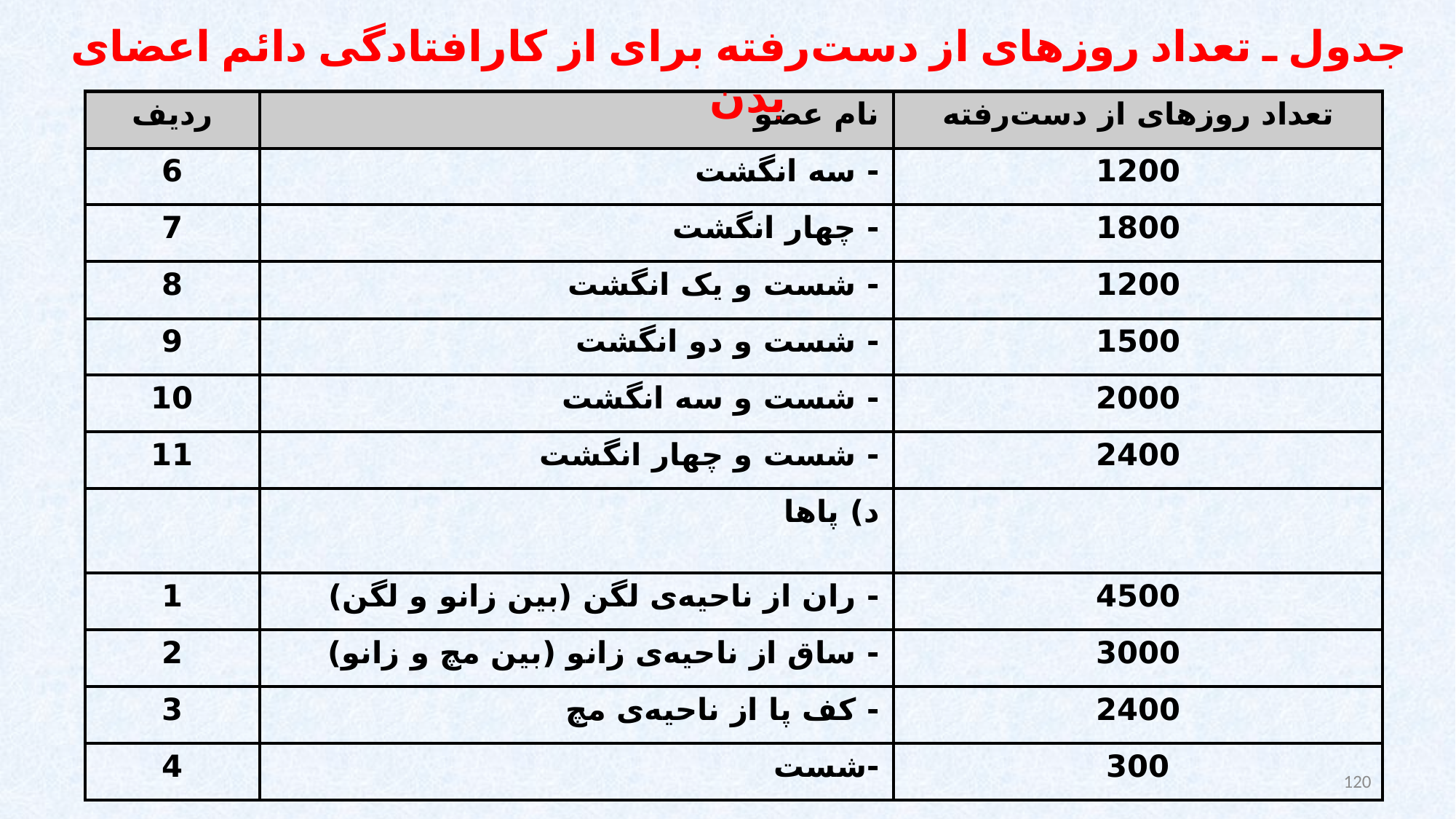

جدول ـ تعداد روزهای از دست‌رفته برای از کارافتادگی دائم اعضای بدن

| ردیف | نام عضو | تعداد روزهای از دست‌رفته |
| --- | --- | --- |
| 6 | - سه انگشت | 1200 |
| 7 | - چهار انگشت | 1800 |
| 8 | - شست و یک انگشت | 1200 |
| 9 | - شست و دو انگشت | 1500 |
| 10 | - شست و سه انگشت | 2000 |
| 11 | - شست و چهار انگشت | 2400 |
|  | د) پاها |  |
| 1 | - ران از ناحیه‌ی لگن (بین زانو و لگن) | 4500 |
| 2 | - ساق از ناحیه‌ی زانو (بین مچ و زانو) | 3000 |
| 3 | - کف پا از ناحیه‌ی مچ | 2400 |
| 4 | -شست | 300 |
120